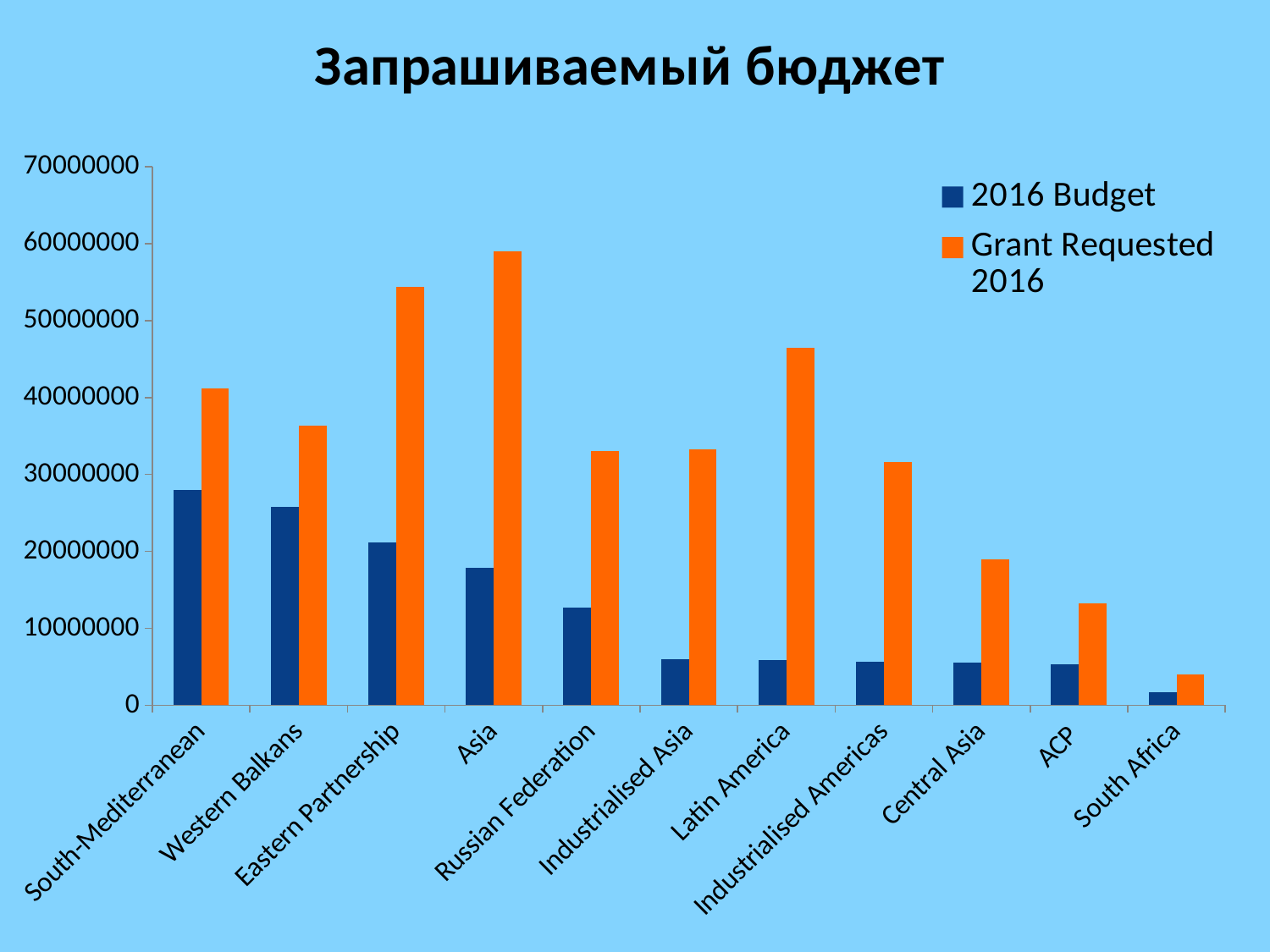

### Chart: Запрашиваемый бюджет

| Category | 2016 Budget  | Grant Requested 2016 |
|---|---|---|
| South-Mediterranean | 28010735.0 | 41179795.2598246 |
| Western Balkans | 25819655.0 | 36379512.6332771 |
| Eastern Partnership | 21166980.0 | 54399281.3648852 |
| Asia | 17909872.0044536 | 58960461.1003787 |
| Russian Federation | 12698581.0 | 33030795.560014 |
| Industrialised Asia | 5962408.0 | 33232961.6779201 |
| Latin America | 5898750.0 | 46450725.8919572 |
| Industrialised Americas | 5624783.0 | 31565567.8024501 |
| Central Asia | 5579734.0 | 18961105.2705048 |
| ACP  | 5294118.0 | 13254514.8218447 |
| South Africa | 1747252.0 | 4019963.61694342 |